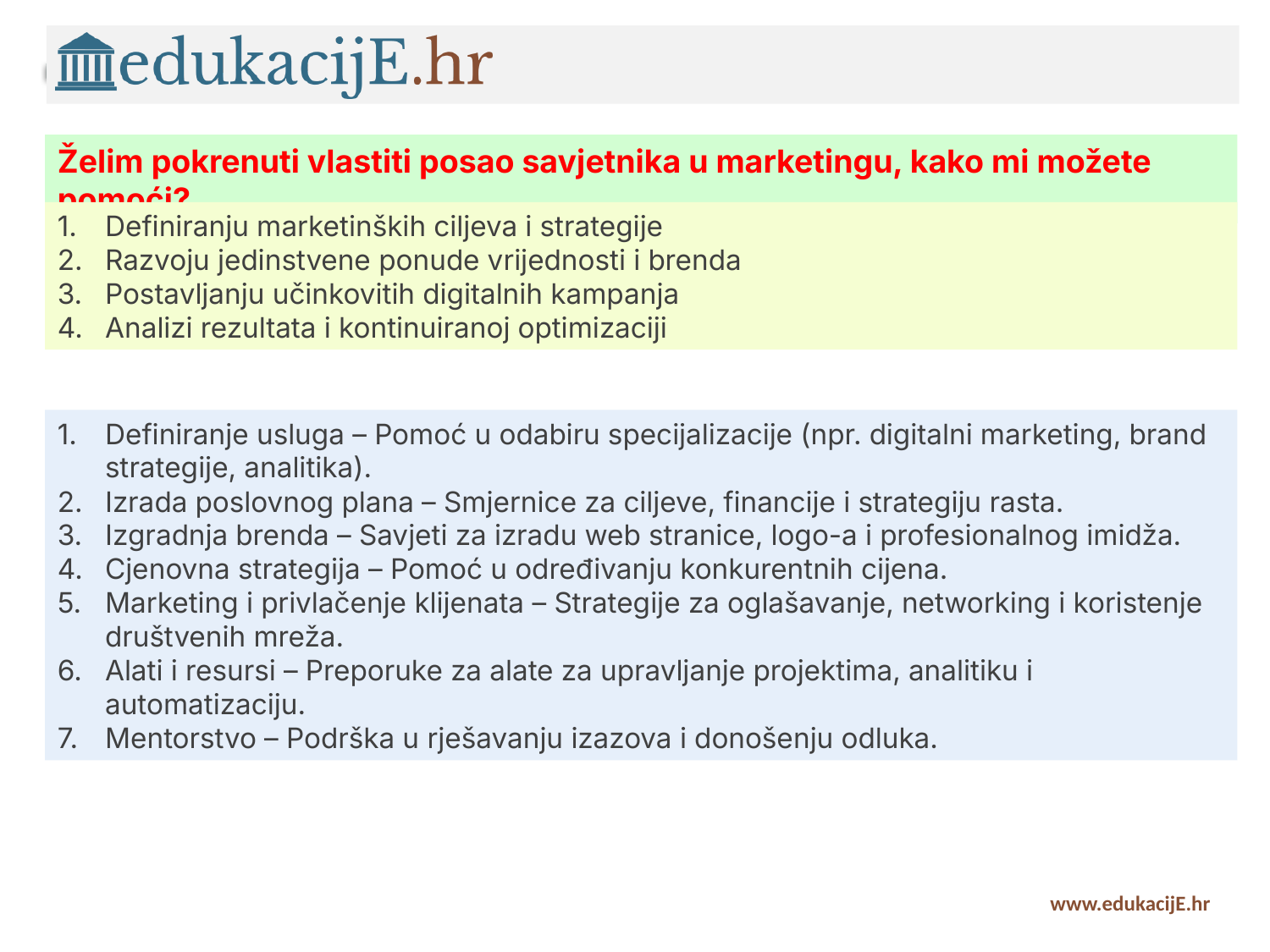

Želim pokrenuti vlastiti posao savjetnika u marketingu, kako mi možete pomoći?
Definiranju marketinških ciljeva i strategije
Razvoju jedinstvene ponude vrijednosti i brenda
Postavljanju učinkovitih digitalnih kampanja
Analizi rezultata i kontinuiranoj optimizaciji
Definiranje usluga – Pomoć u odabiru specijalizacije (npr. digitalni marketing, brand strategije, analitika).
Izrada poslovnog plana – Smjernice za ciljeve, financije i strategiju rasta.
Izgradnja brenda – Savjeti za izradu web stranice, logo-a i profesionalnog imidža.
Cjenovna strategija – Pomoć u određivanju konkurentnih cijena.
Marketing i privlačenje klijenata – Strategije za oglašavanje, networking i koristenje društvenih mreža.
Alati i resursi – Preporuke za alate za upravljanje projektima, analitiku i automatizaciju.
Mentorstvo – Podrška u rješavanju izazova i donošenju odluka.